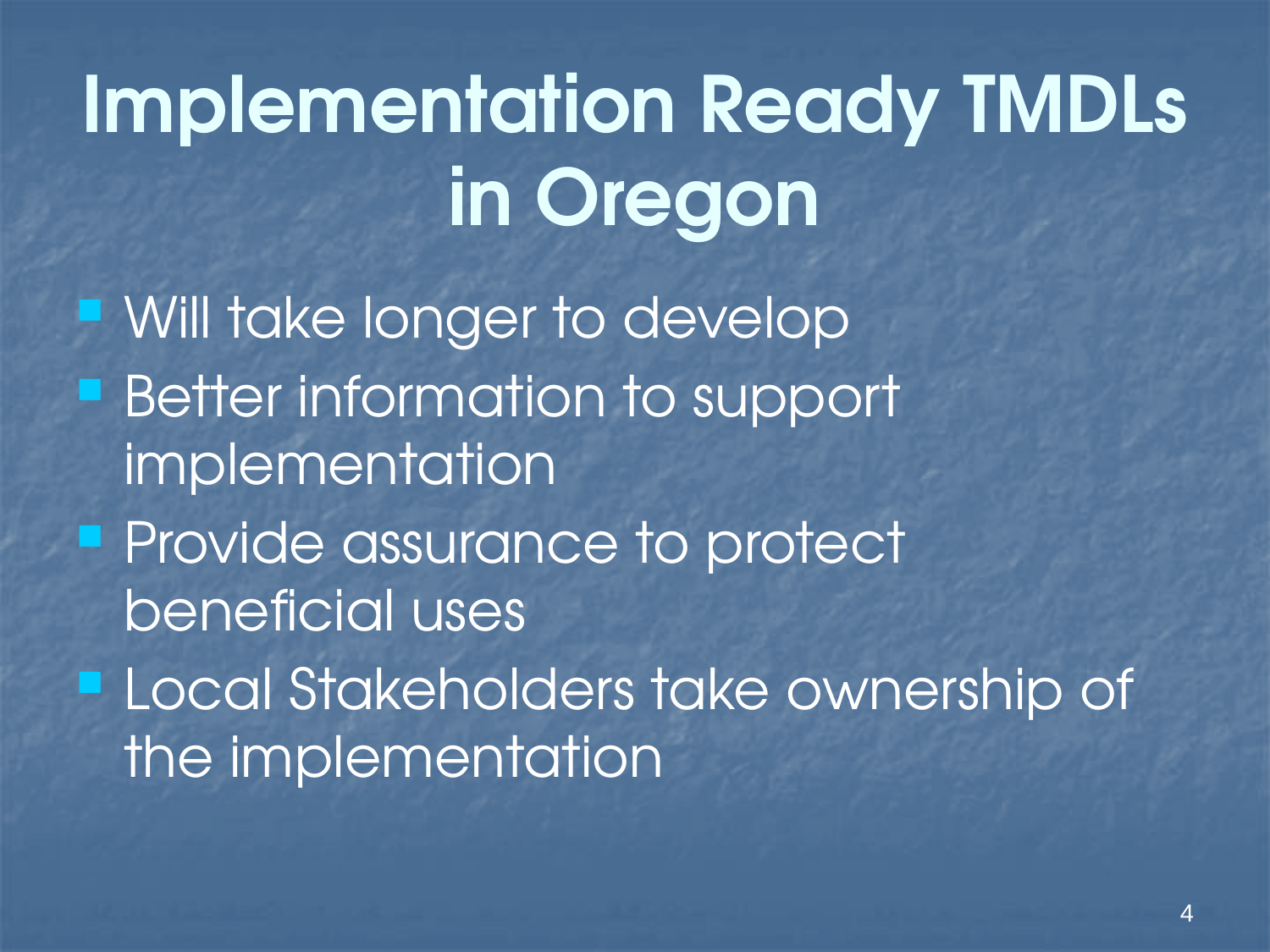

# Implementation Ready TMDLs in Oregon
Will take longer to develop
Better information to support implementation
Provide assurance to protect beneficial uses
Local Stakeholders take ownership of the implementation
4